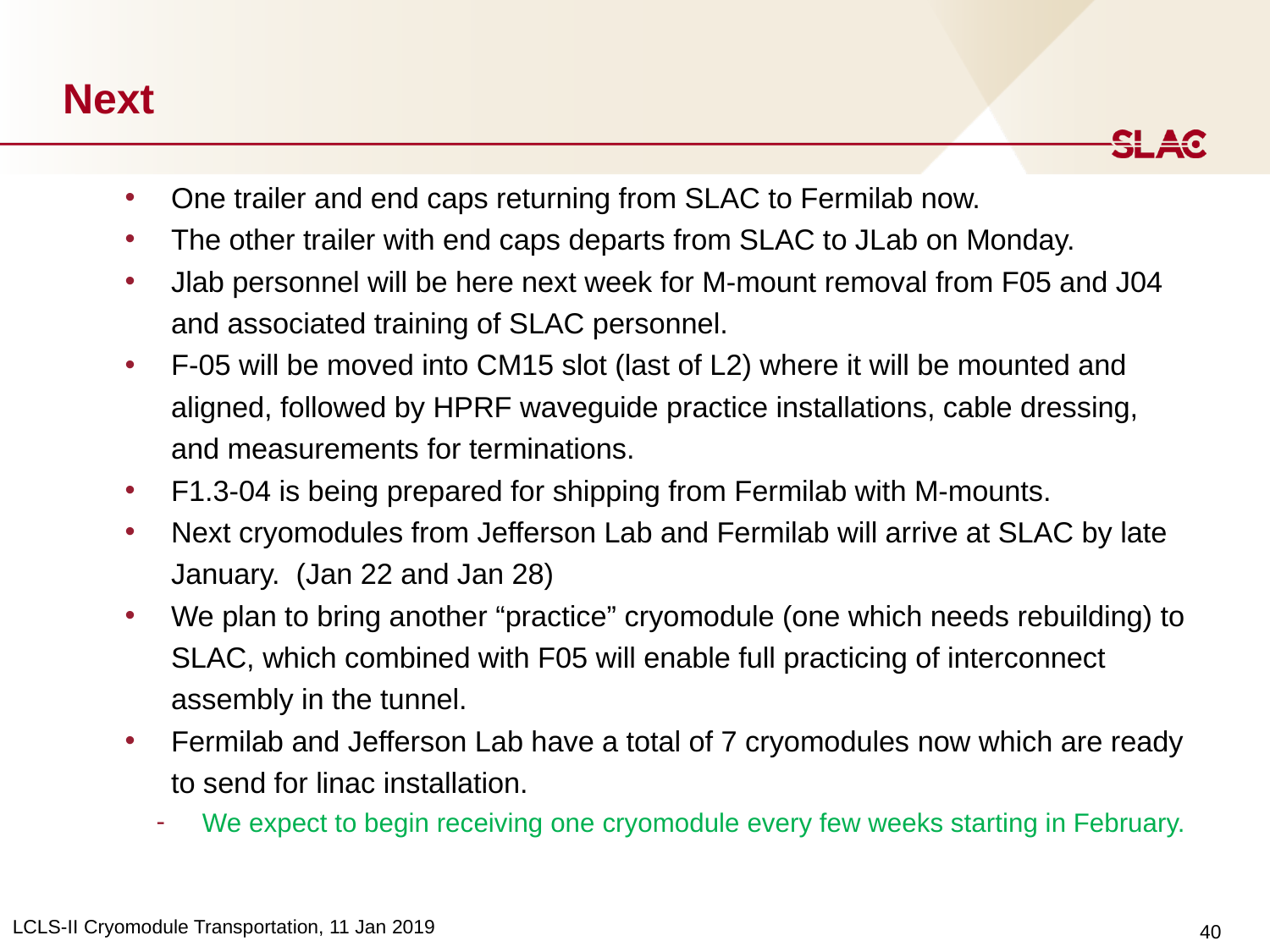

# Next
One trailer and end caps returning from SLAC to Fermilab now.
The other trailer with end caps departs from SLAC to JLab on Monday.
Jlab personnel will be here next week for M-mount removal from F05 and J04 and associated training of SLAC personnel.
F-05 will be moved into CM15 slot (last of L2) where it will be mounted and aligned, followed by HPRF waveguide practice installations, cable dressing, and measurements for terminations.
F1.3-04 is being prepared for shipping from Fermilab with M-mounts.
Next cryomodules from Jefferson Lab and Fermilab will arrive at SLAC by late January.  (Jan 22 and Jan 28)
We plan to bring another “practice” cryomodule (one which needs rebuilding) to SLAC, which combined with F05 will enable full practicing of interconnect assembly in the tunnel.
Fermilab and Jefferson Lab have a total of 7 cryomodules now which are ready to send for linac installation.
We expect to begin receiving one cryomodule every few weeks starting in February.
LCLS-II Cryomodule Transportation, 11 Jan 2019
40